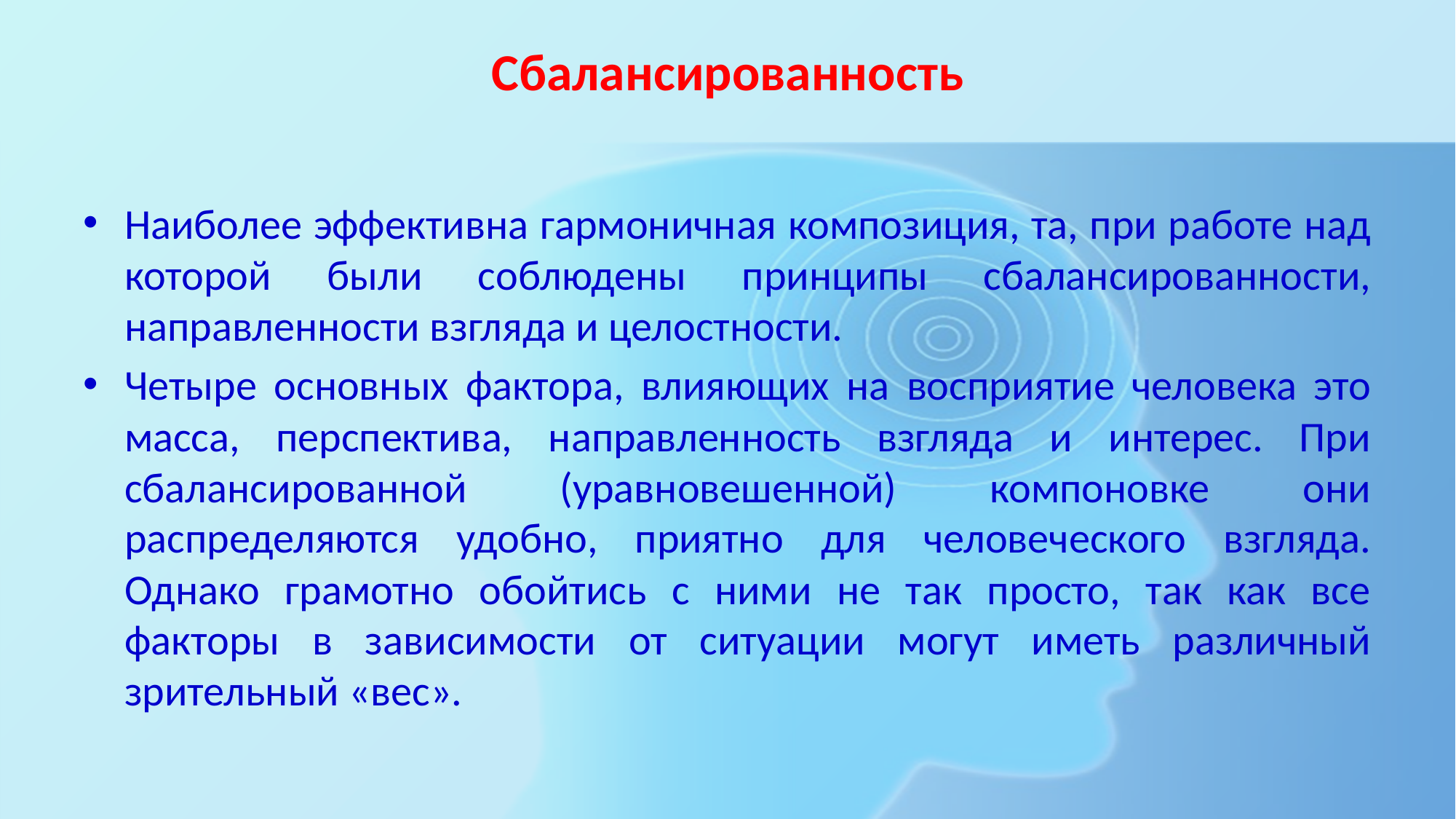

# Сбалансированность
Наиболее эффективна гармоничная композиция, та, при работе над которой были соблюдены принципы сбалансированности, направленности взгляда и целостности.
Четыре основных фактора, влияющих на восприятие человека это масса, перспектива, направленность взгляда и интерес. При сбалансированной (уравновешенной) компоновке они распределяются удобно, приятно для человеческого взгляда. Однако грамотно обойтись с ними не так просто, так как все факторы в зависимости от ситуации могут иметь различный зрительный «вес».